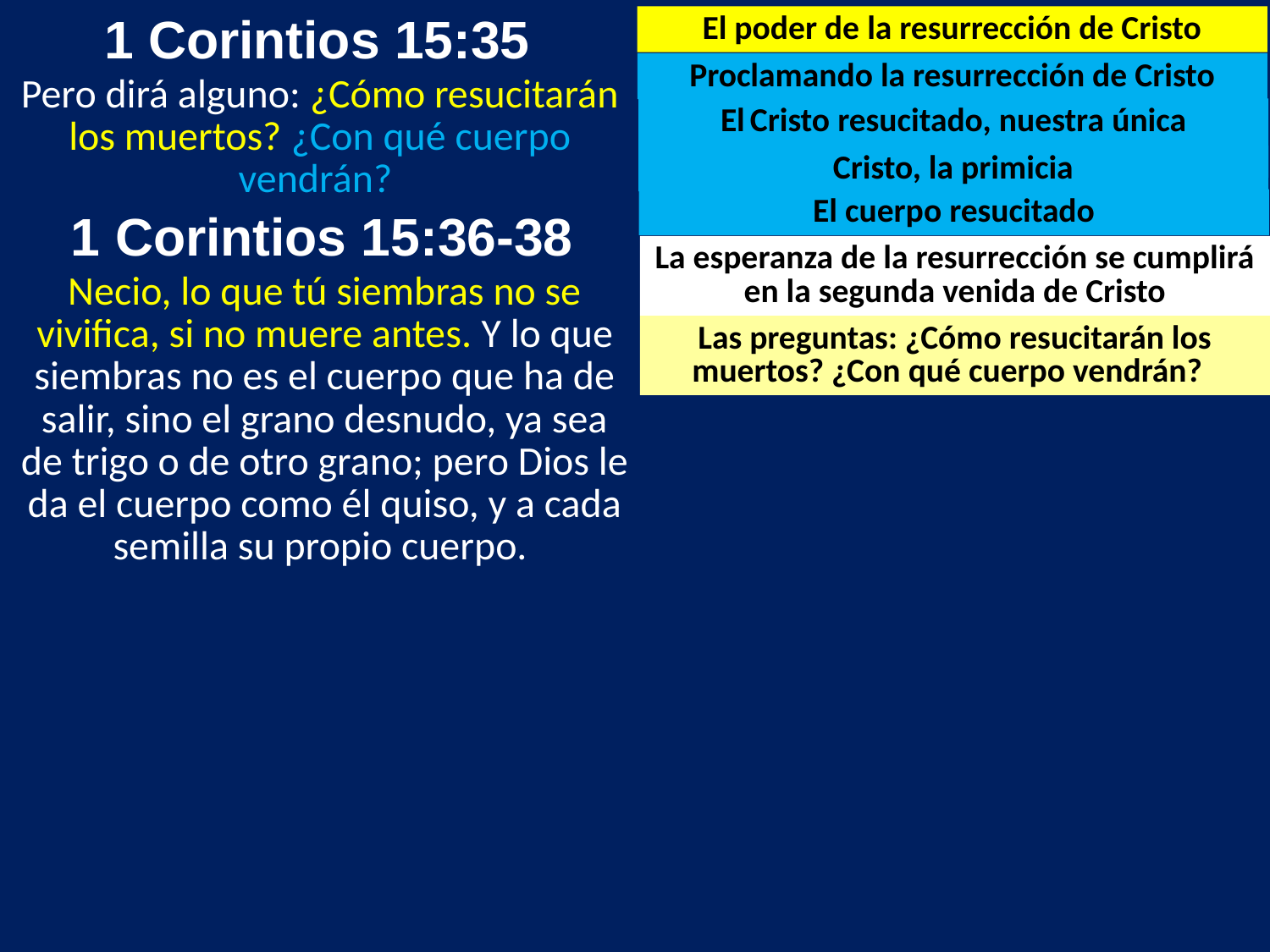

1 Corintios 15:35
El poder de la resurrección de Cristo
Proclamando la resurrección de Cristo
Pero dirá alguno: ¿Cómo resucitarán los muertos? ¿Con qué cuerpo vendrán?
El Cristo resucitado, nuestra única esperanza
Cristo, la primicia
El cuerpo resucitado
 1 Corintios 15:36-38
La esperanza de la resurrección se cumplirá en la segunda venida de Cristo
Necio, lo que tú siembras no se vivifica, si no muere antes. Y lo que siembras no es el cuerpo que ha de salir, sino el grano desnudo, ya sea de trigo o de otro grano; pero Dios le da el cuerpo como él quiso, y a cada semilla su propio cuerpo.
Las preguntas: ¿Cómo resucitarán los muertos? ¿Con qué cuerpo vendrán?